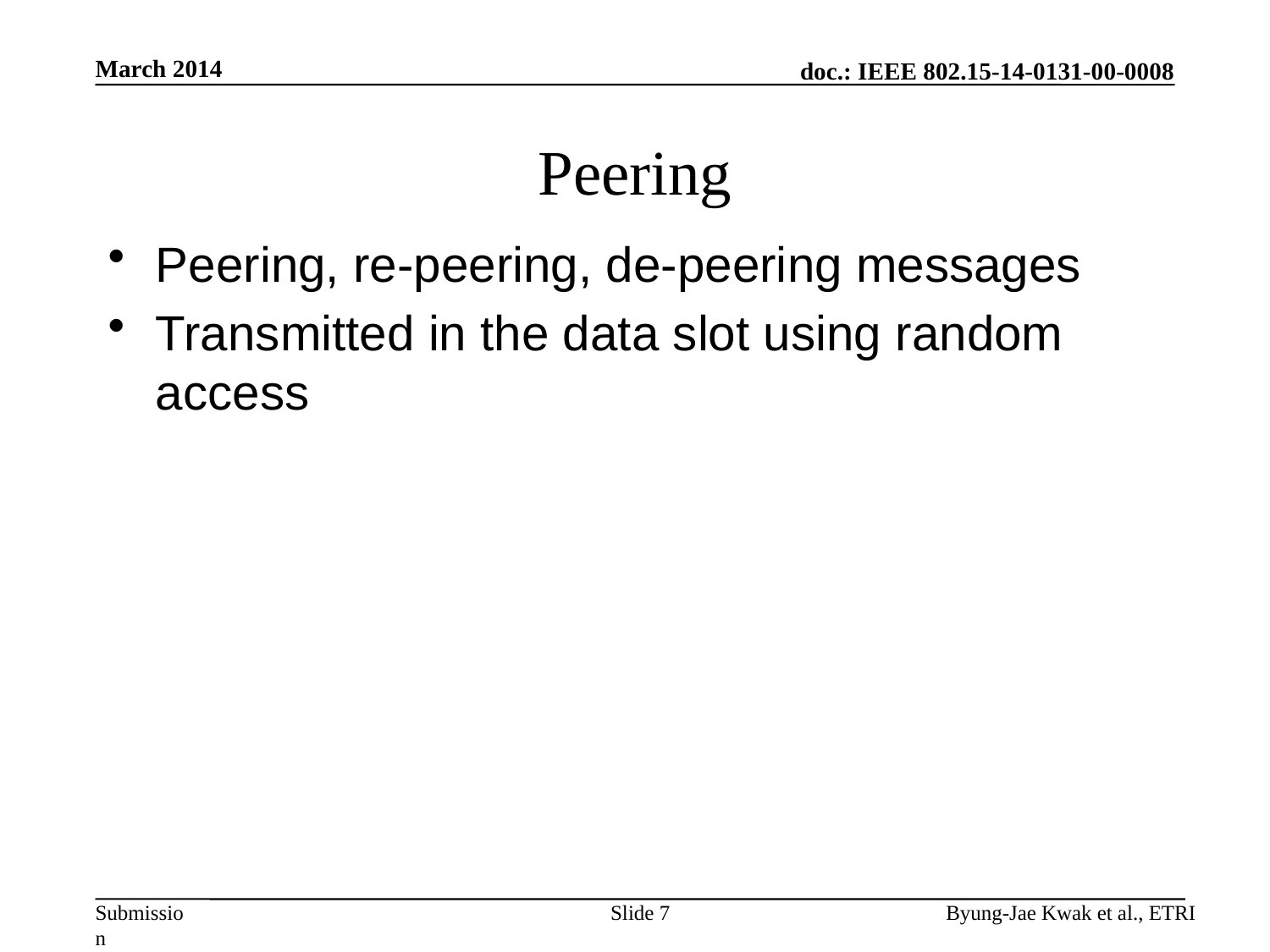

March 2014
# Peering
Peering, re-peering, de-peering messages
Transmitted in the data slot using random access
Slide 7
Byung-Jae Kwak et al., ETRI